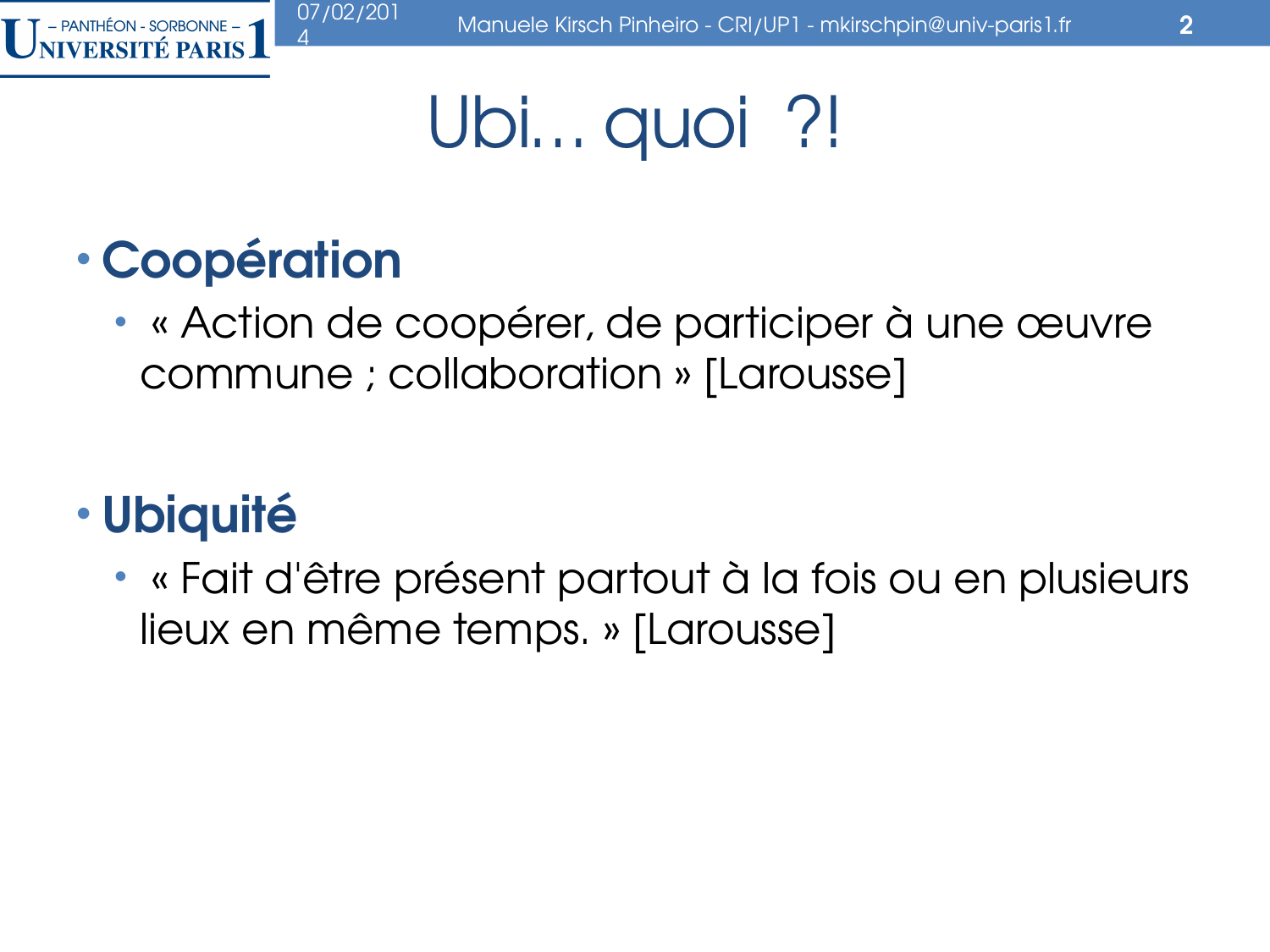

07/02/2014
Manuele Kirsch Pinheiro - CRI/UP1 - mkirschpin@univ-paris1.fr
2
# Ubi… quoi  ?!
Coopération
 « Action de coopérer, de participer à une œuvre commune ; collaboration » [Larousse]

Ubiquité
 « Fait d'être présent partout à la fois ou en plusieurs lieux en même temps. » [Larousse]